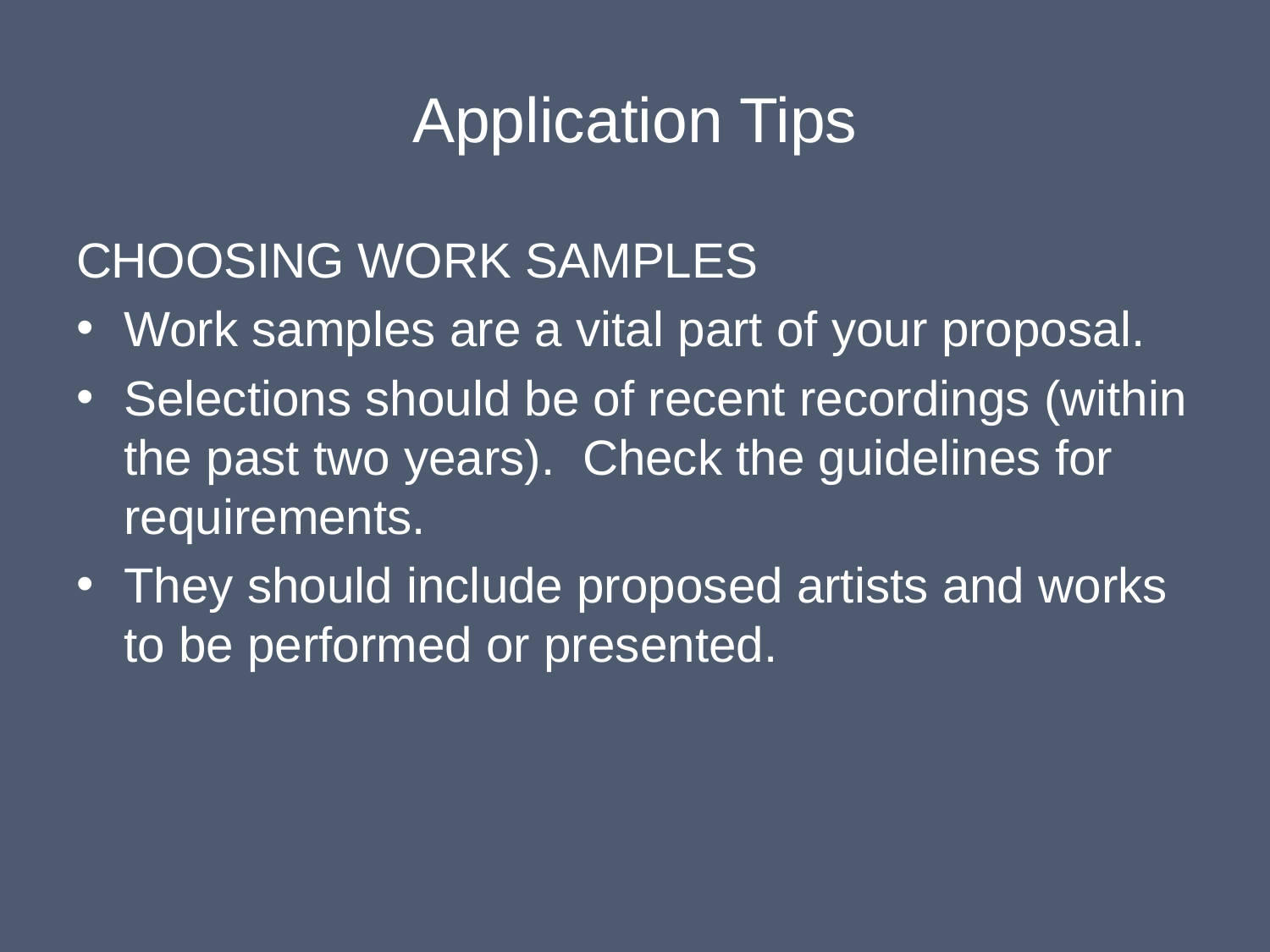

# Application Tips
CHOOSING WORK SAMPLES
Work samples are a vital part of your proposal.
Selections should be of recent recordings (within the past two years).  Check the guidelines for requirements.
They should include proposed artists and works to be performed or presented.